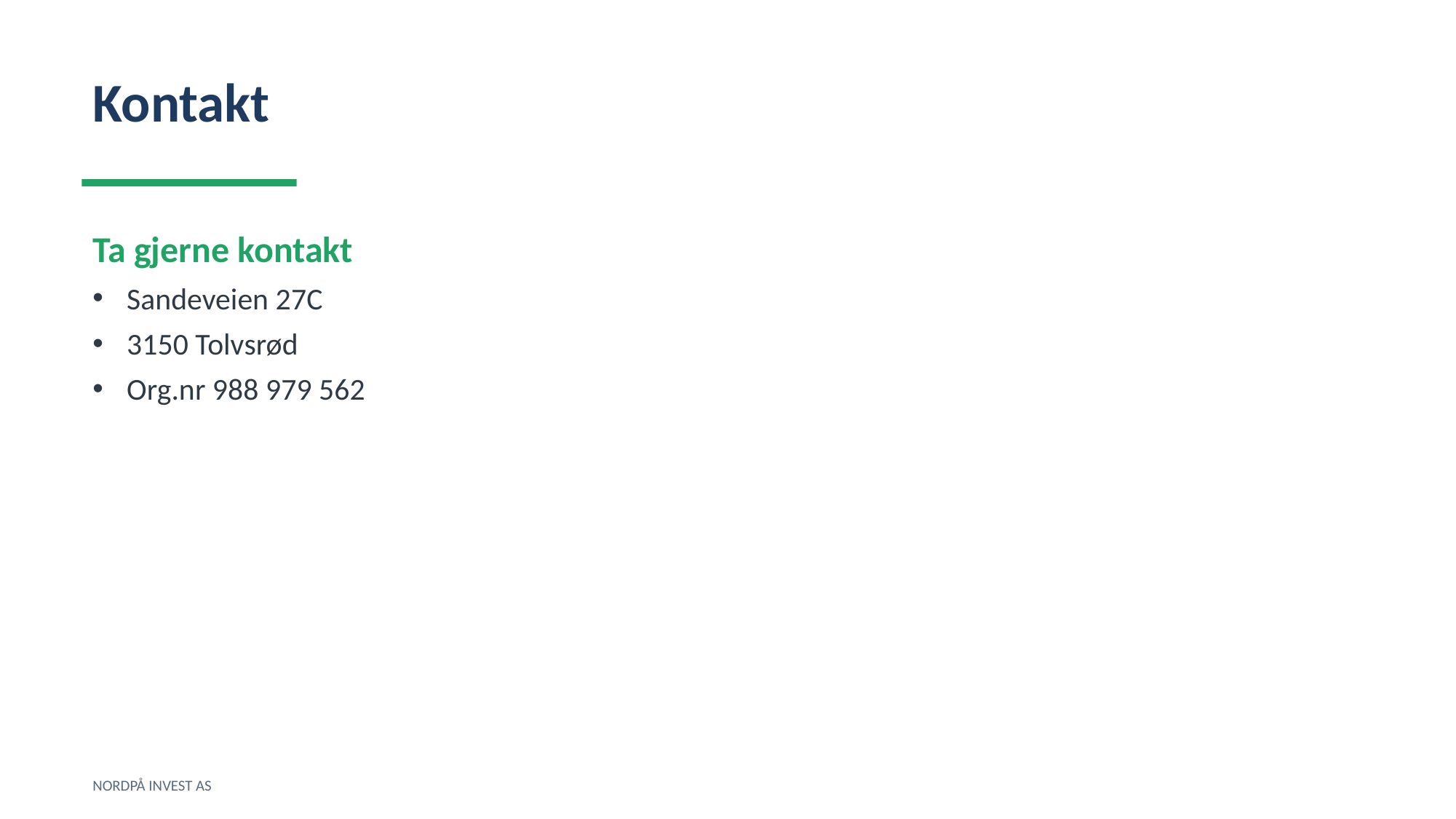

Kontakt

Ta gjerne kontakt
Sandeveien 27C
3150 Tolvsrød
Org.nr 988 979 562
NORDPÅ INVEST AS